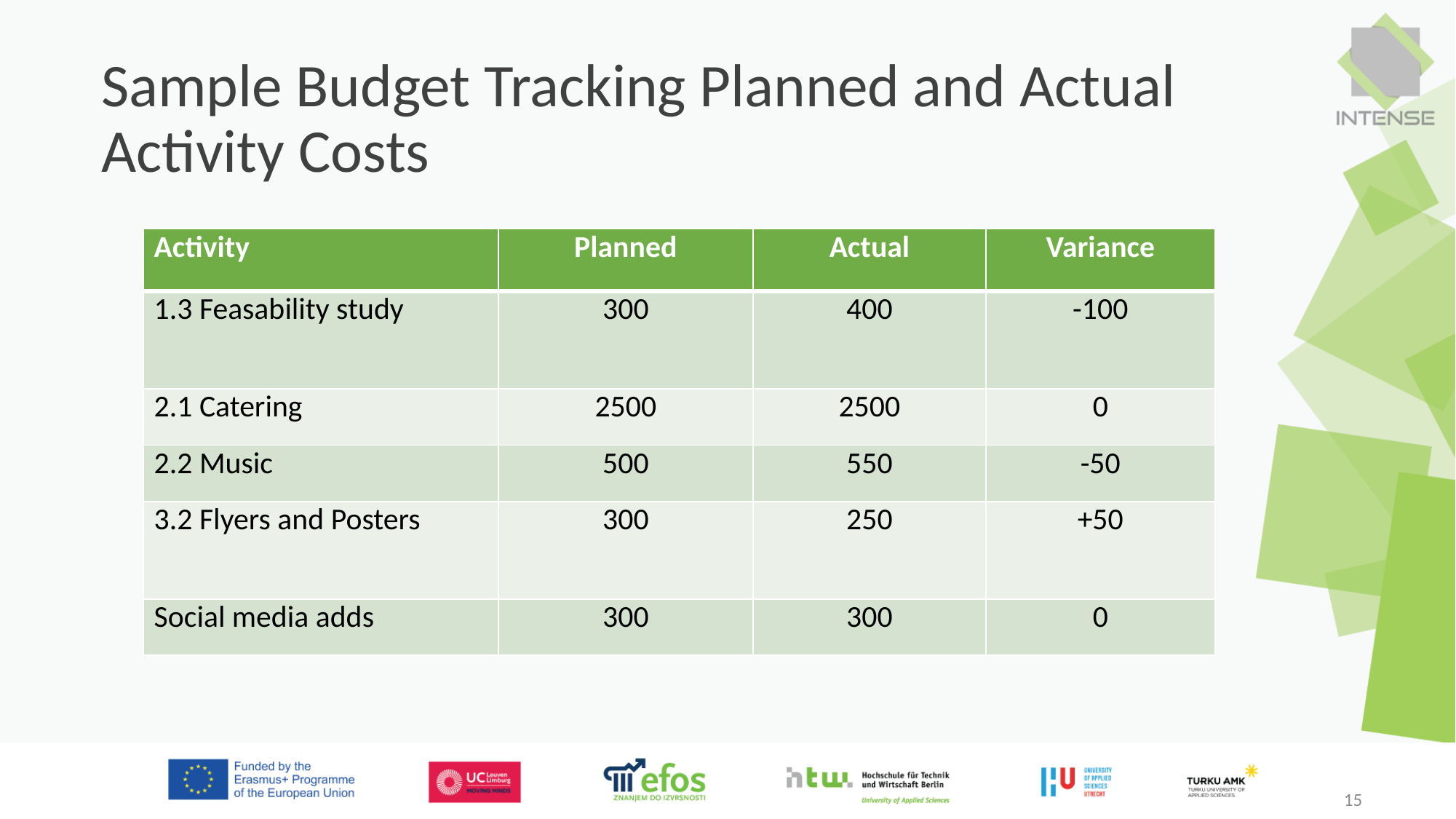

# Sample Budget Tracking Planned and Actual Activity Costs
| Activity | Planned | Actual | Variance |
| --- | --- | --- | --- |
| 1.3 Feasability study | 300 | 400 | -100 |
| 2.1 Catering | 2500 | 2500 | 0 |
| 2.2 Music | 500 | 550 | -50 |
| 3.2 Flyers and Posters | 300 | 250 | +50 |
| Social media adds | 300 | 300 | 0 |
15